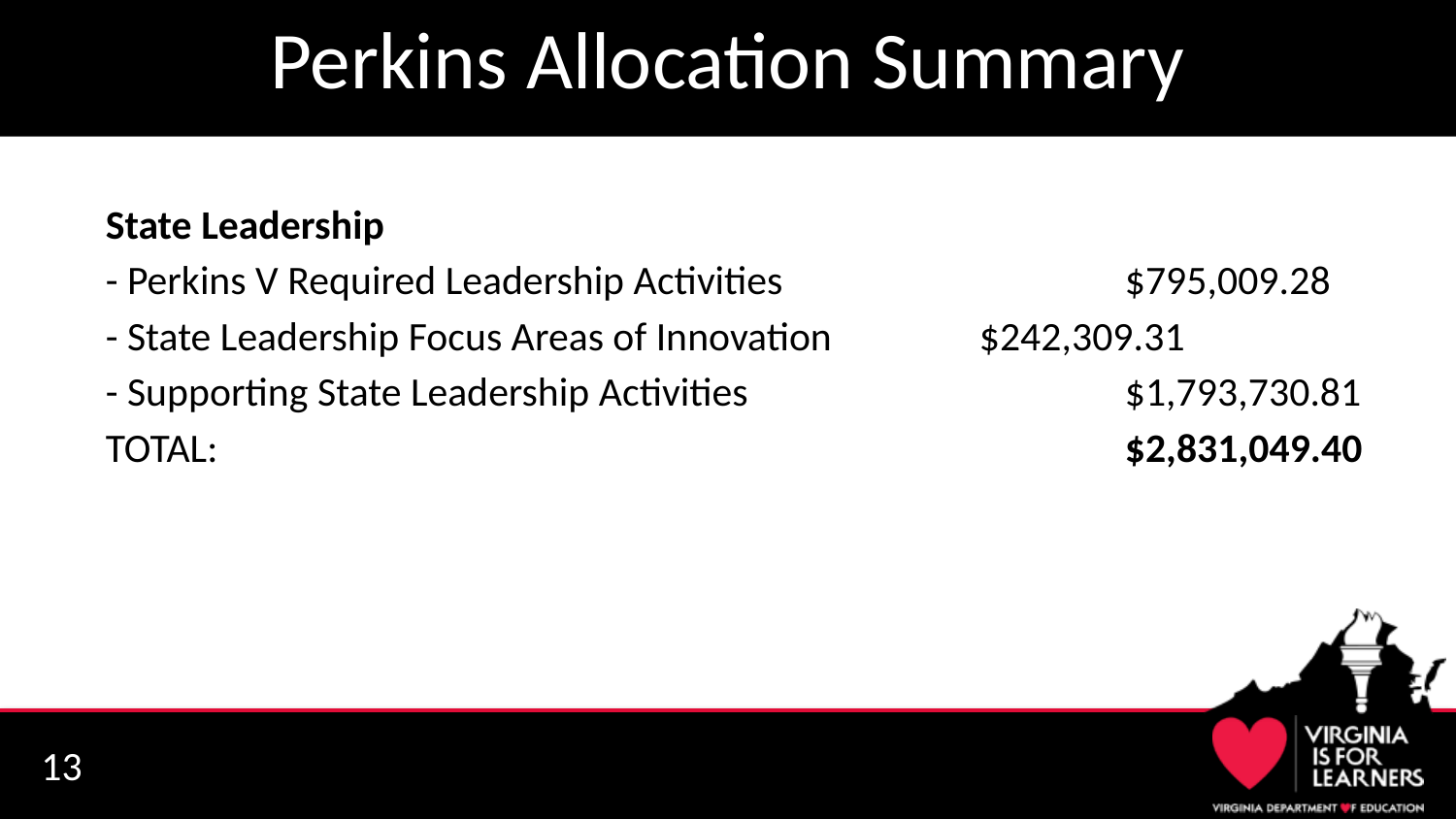

# Perkins Allocation Summary
State Leadership
- Perkins V Required Leadership Activities			$795,009.28
- State Leadership Focus Areas of Innovation		$242,309.31
- Supporting State Leadership Activities	          		$1,793,730.81
TOTAL:							$2,831,049.40